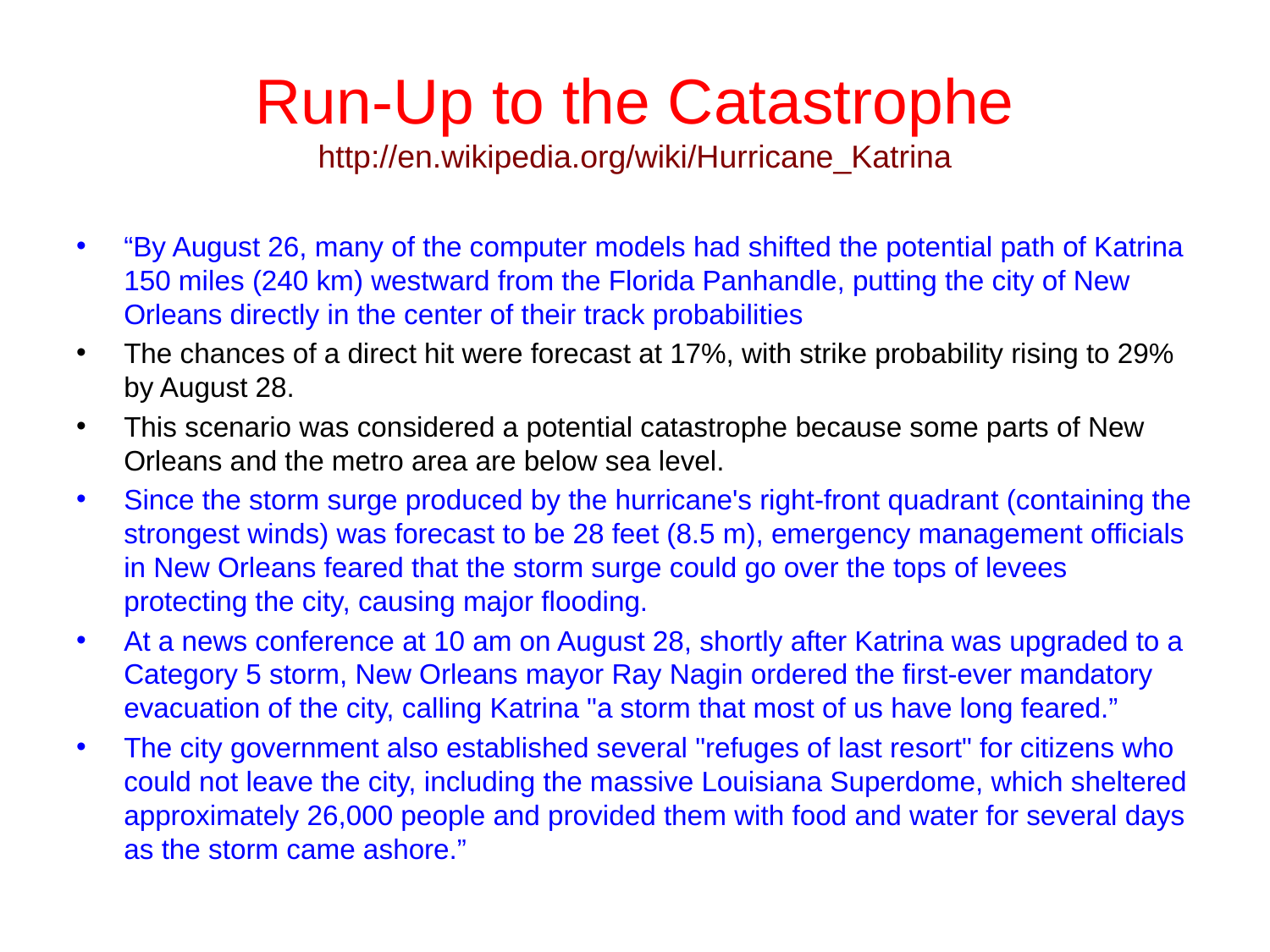

# Run-Up to the Catastrophe http://en.wikipedia.org/wiki/Hurricane_Katrina
“By August 26, many of the computer models had shifted the potential path of Katrina 150 miles (240 km) westward from the Florida Panhandle, putting the city of New Orleans directly in the center of their track probabilities
The chances of a direct hit were forecast at 17%, with strike probability rising to 29% by August 28.
This scenario was considered a potential catastrophe because some parts of New Orleans and the metro area are below sea level.
Since the storm surge produced by the hurricane's right-front quadrant (containing the strongest winds) was forecast to be 28 feet (8.5 m), emergency management officials in New Orleans feared that the storm surge could go over the tops of levees protecting the city, causing major flooding.
At a news conference at 10 am on August 28, shortly after Katrina was upgraded to a Category 5 storm, New Orleans mayor Ray Nagin ordered the first-ever mandatory evacuation of the city, calling Katrina "a storm that most of us have long feared.”
The city government also established several "refuges of last resort" for citizens who could not leave the city, including the massive Louisiana Superdome, which sheltered approximately 26,000 people and provided them with food and water for several days as the storm came ashore.”